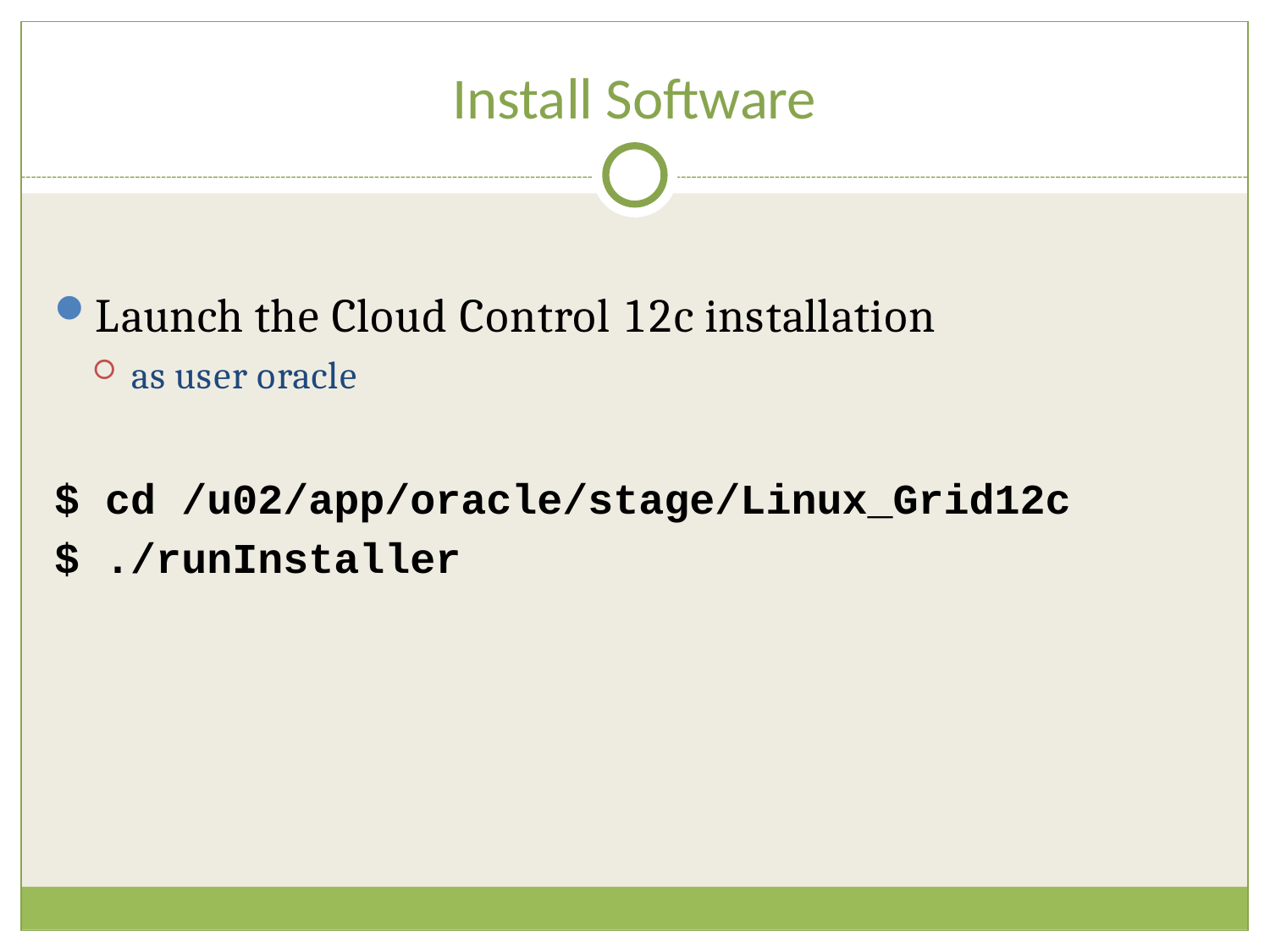

# Install Software

Launch the Cloud Control 12c installation
as user oracle

$ cd /u02/app/oracle/stage/Linux_Grid12c
$ ./runInstaller